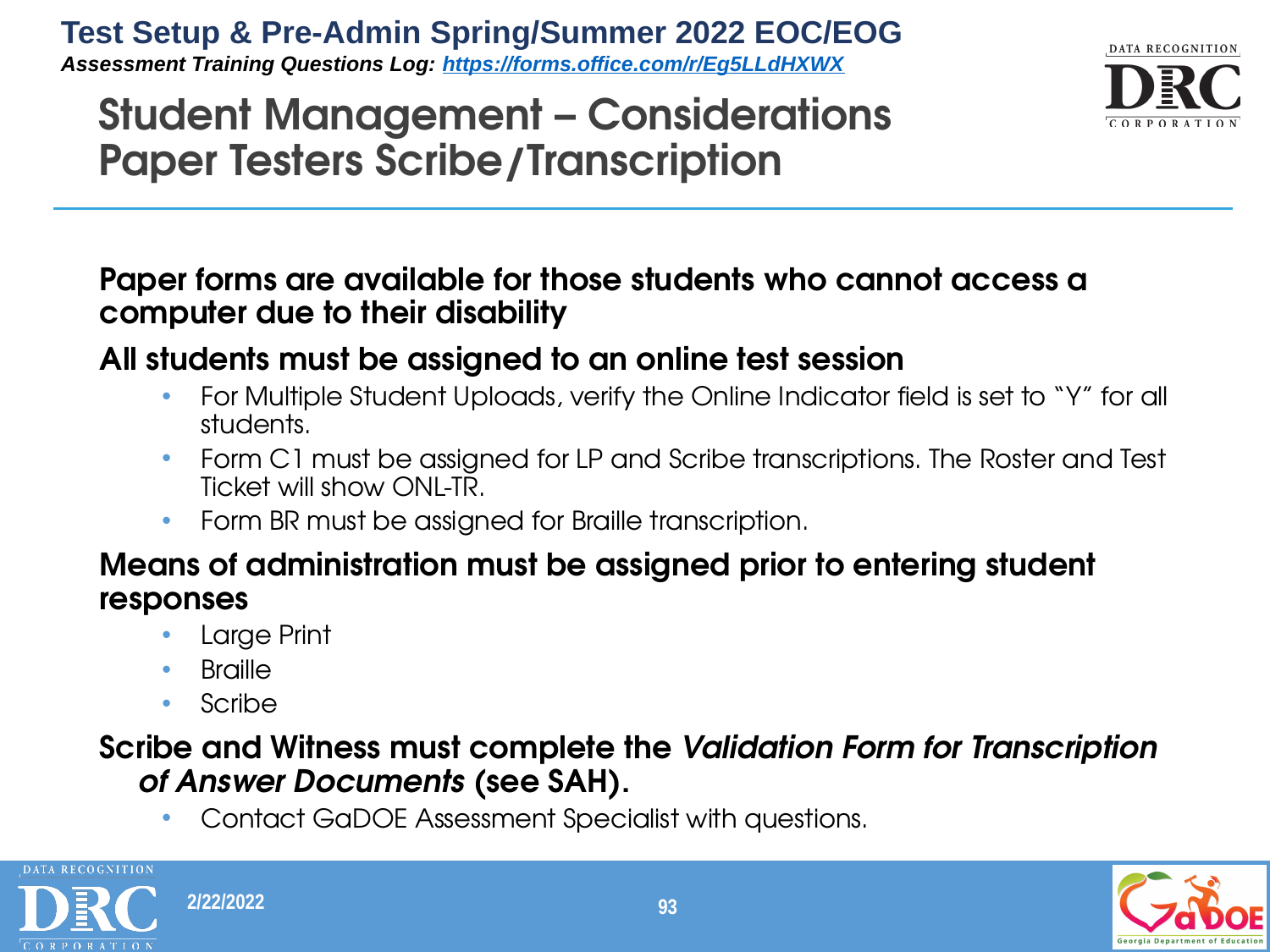

# Student Management – Considerations Paper Testers Scribe/Transcription
Paper forms are available for those students who cannot access a computer due to their disability
All students must be assigned to an online test session
For Multiple Student Uploads, verify the Online Indicator field is set to “Y” for all students.
Form C1 must be assigned for LP and Scribe transcriptions. The Roster and Test Ticket will show ONL-TR.
Form BR must be assigned for Braille transcription.
Means of administration must be assigned prior to entering student responses
Large Print
Braille
Scribe
Scribe and Witness must complete the Validation Form for Transcription of Answer Documents (see SAH).
Contact GaDOE Assessment Specialist with questions.
93
2/22/2022
93